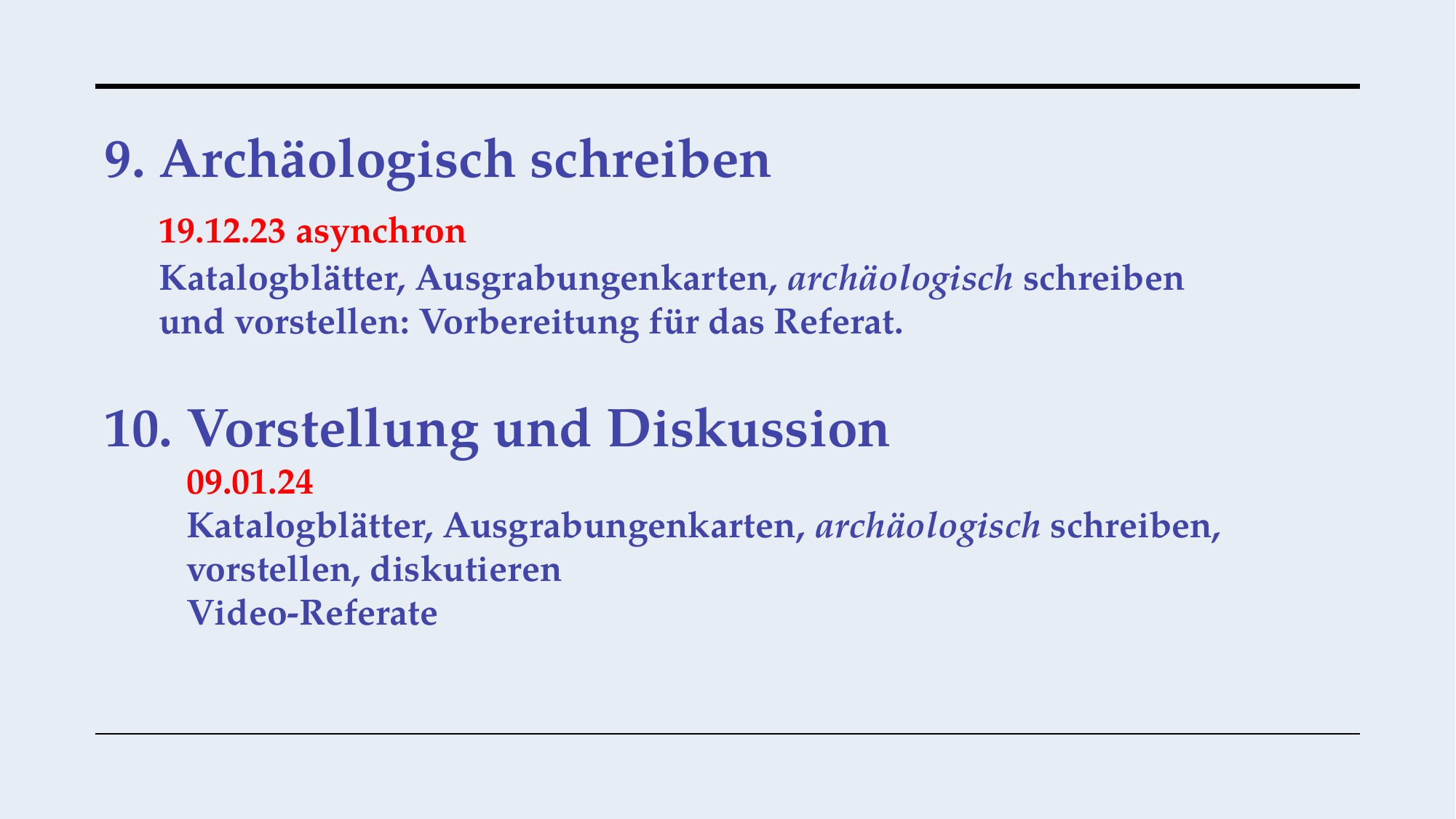

9. Archäologisch schreiben
    19.12.23 asynchron
      Katalogblätter, Ausgrabungenkarten, archäologisch schreiben
      und vorstellen: Vorbereitung für das Referat.

10. Vorstellung und Diskussion
         09.01.24
         Katalogblätter, Ausgrabungenkarten, archäologisch schreiben,
         vorstellen, diskutieren
         Video-Referate